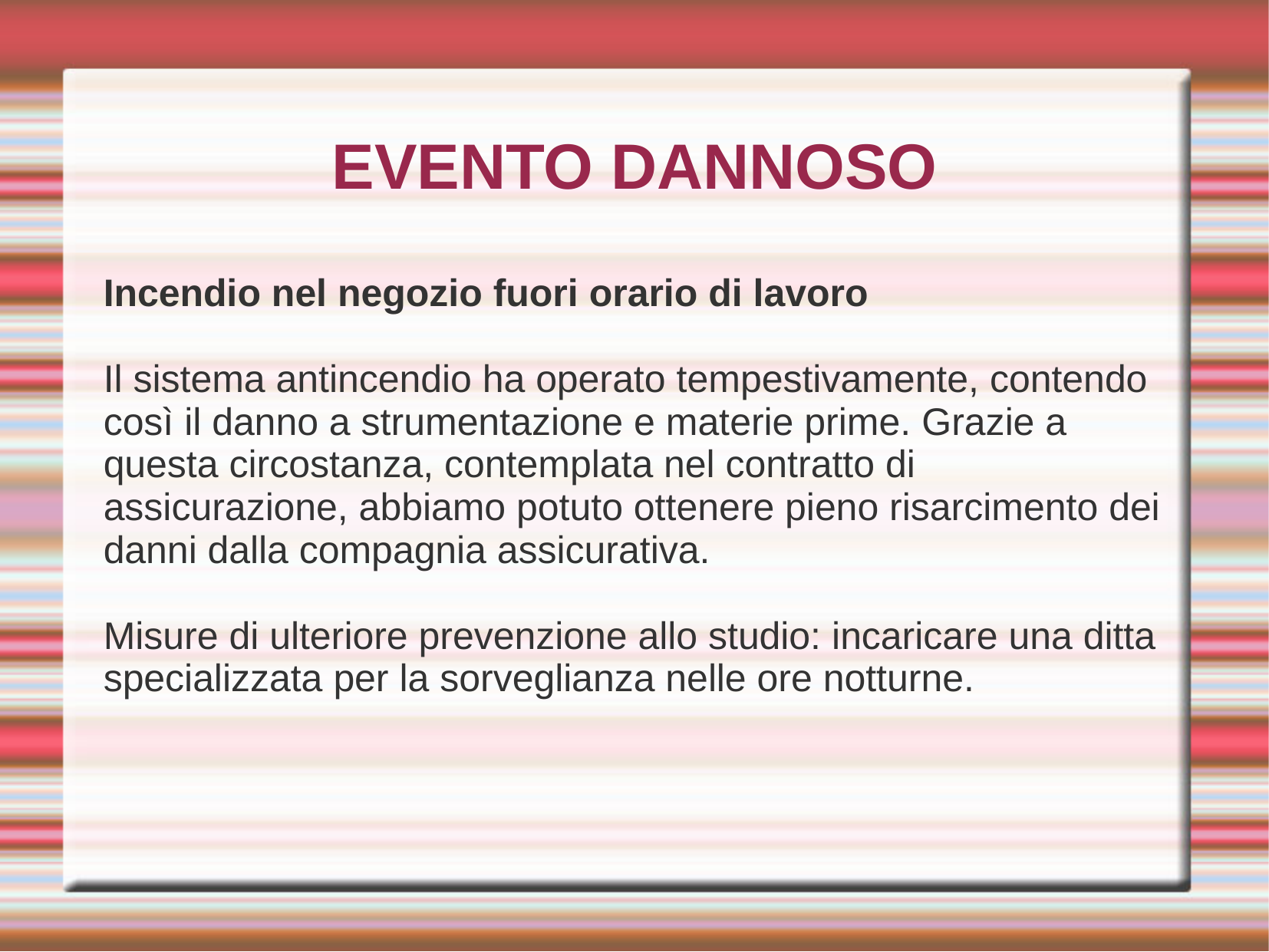

# EVENTO DANNOSO
Incendio nel negozio fuori orario di lavoro

Il sistema antincendio ha operato tempestivamente, contendo così il danno a strumentazione e materie prime. Grazie a questa circostanza, contemplata nel contratto di assicurazione, abbiamo potuto ottenere pieno risarcimento dei danni dalla compagnia assicurativa.

Misure di ulteriore prevenzione allo studio: incaricare una ditta specializzata per la sorveglianza nelle ore notturne.